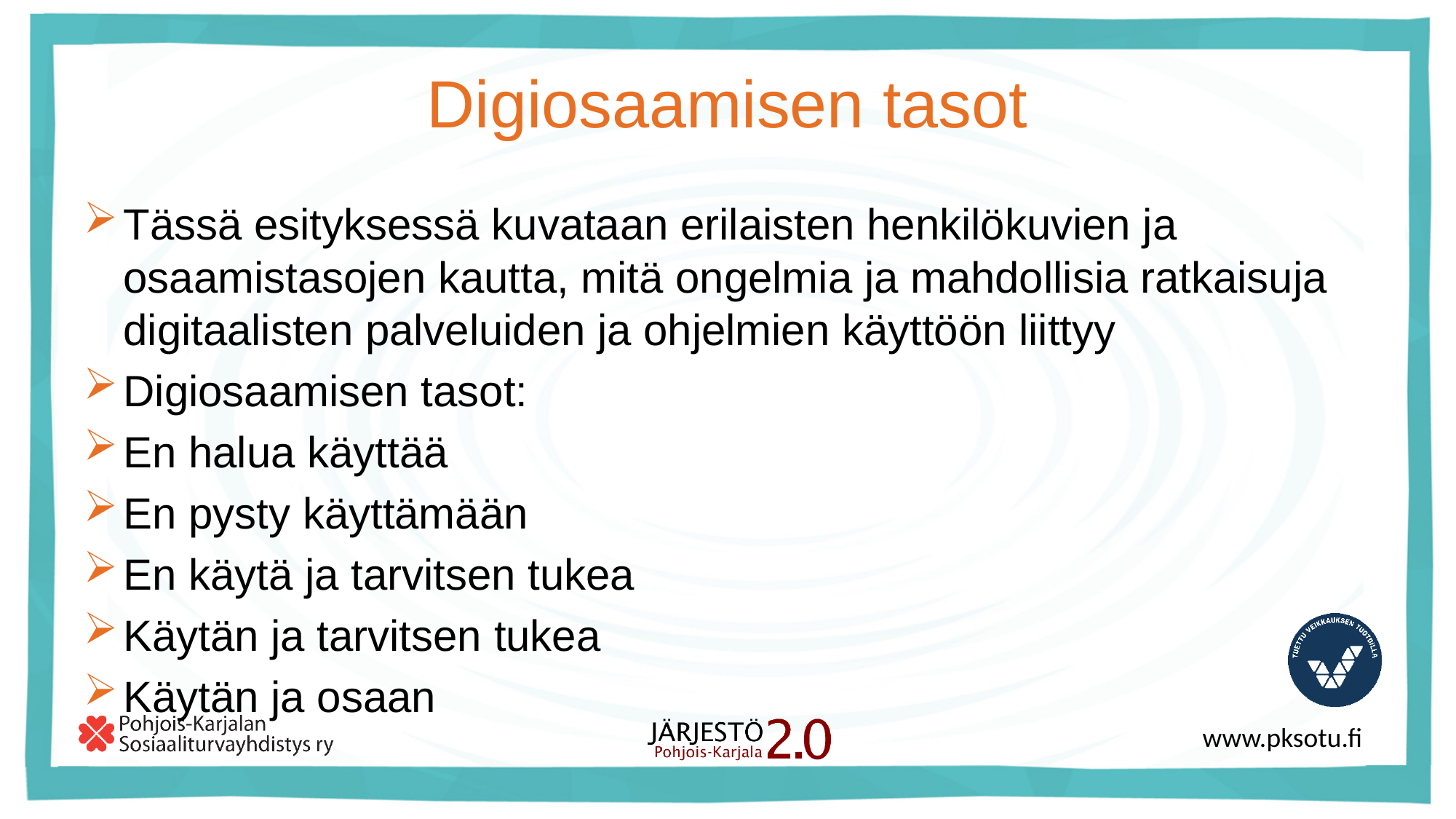

# Digiosaamisen tasot
Tässä esityksessä kuvataan erilaisten henkilökuvien ja osaamistasojen kautta, mitä ongelmia ja mahdollisia ratkaisuja digitaalisten palveluiden ja ohjelmien käyttöön liittyy
Digiosaamisen tasot:
En halua käyttää
En pysty käyttämään
En käytä ja tarvitsen tukea
Käytän ja tarvitsen tukea
Käytän ja osaan